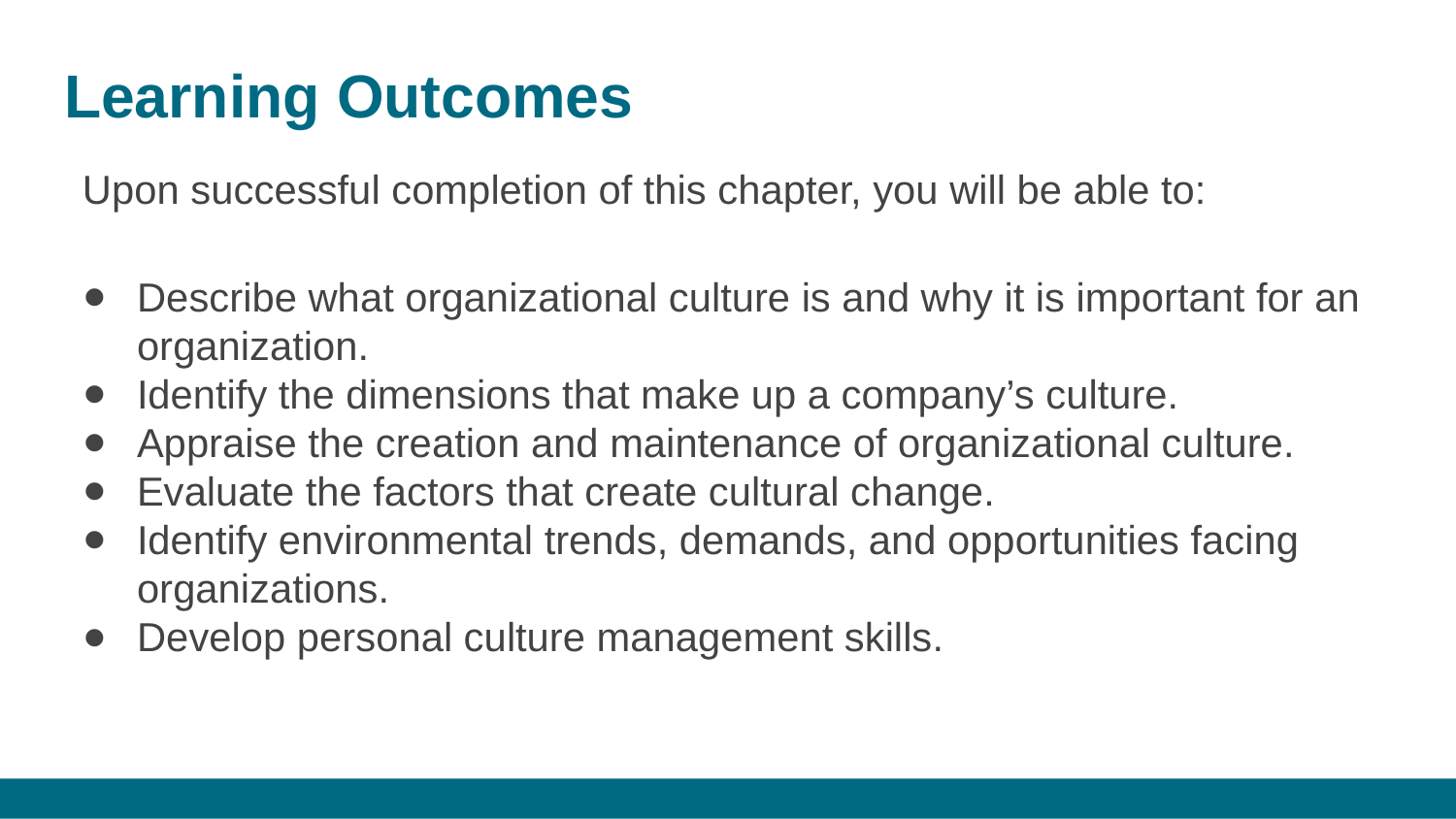

# Learning Outcomes
Upon successful completion of this chapter, you will be able to:

Describe what organizational culture is and why it is important for an organization.
Identify the dimensions that make up a company’s culture.
Appraise the creation and maintenance of organizational culture.
Evaluate the factors that create cultural change.
Identify environmental trends, demands, and opportunities facing organizations.
Develop personal culture management skills.